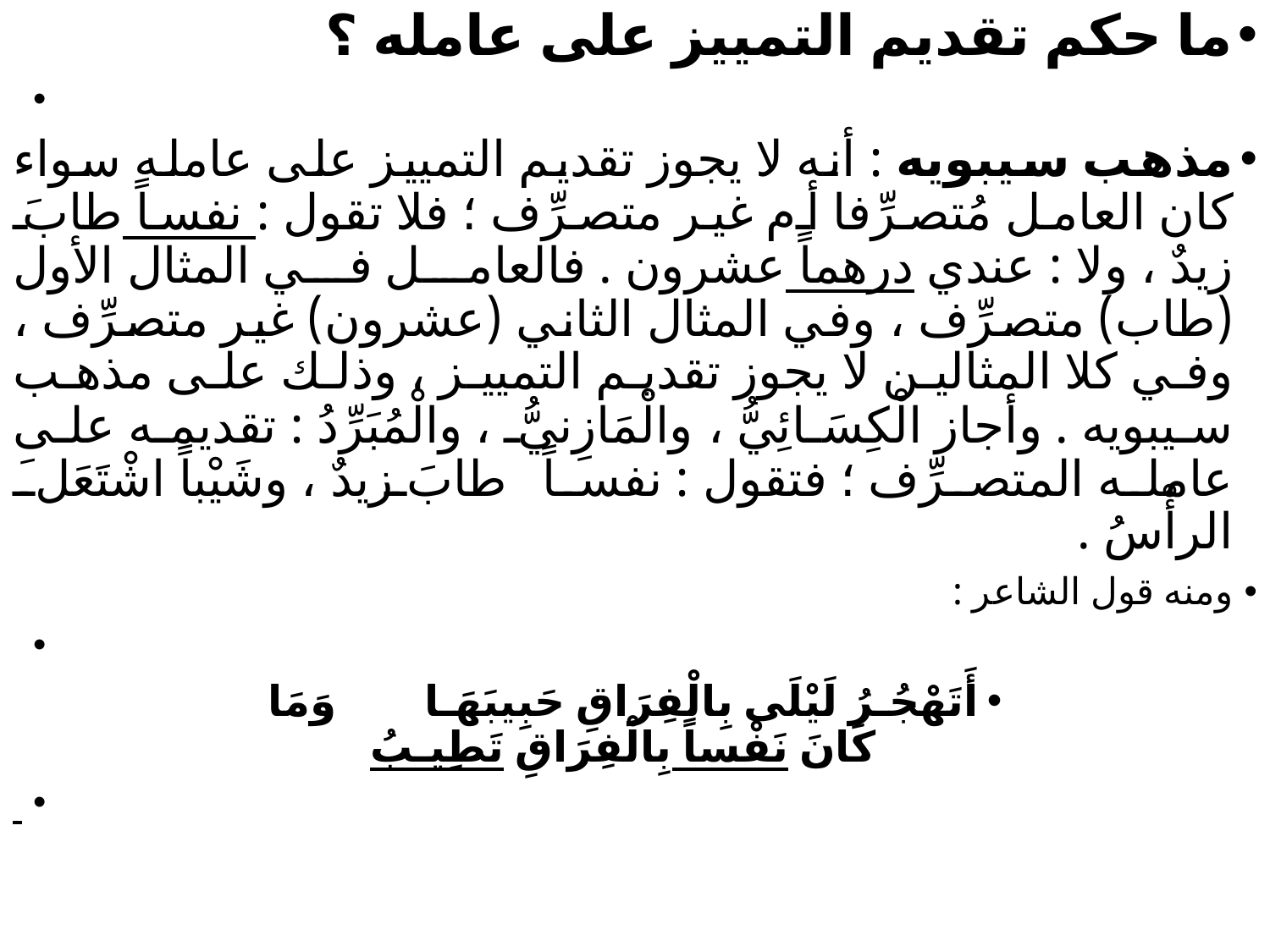

ما حكم تقديم التمييز على عامله ؟

مذهب سيبويه : أنه لا يجوز تقديم التمييز على عامله سواء كان العامل مُتصرِّفا أم غير متصرِّف ؛ فلا تقول : نفساً طابَ زيدٌ ، ولا : عندي درهماً عشرون . فالعامل في المثال الأول (طاب) متصرِّف ، وفي المثال الثاني (عشرون) غير متصرِّف ، وفي كلا المثالين لا يجوز تقديم التمييز ، وذلك على مذهب سيبويه . وأجاز الْكِسَائِيُّ ، والْمَازِنيُّ ، والْمُبَرِّدُ : تقديمه على عامله المتصرِّف ؛ فتقول : نفساً طابَ زيدٌ ، وشَيْباً اشْتَعَلَ الرأْسُ .
ومنه قول الشاعر :

أَتَهْجُـرُ لَيْلَى بِالْفِرَاقِ حَبِيبَهَـا        وَمَا كَانَ نَفْساً بِالْفِرَاقِ تَطِيـبُ